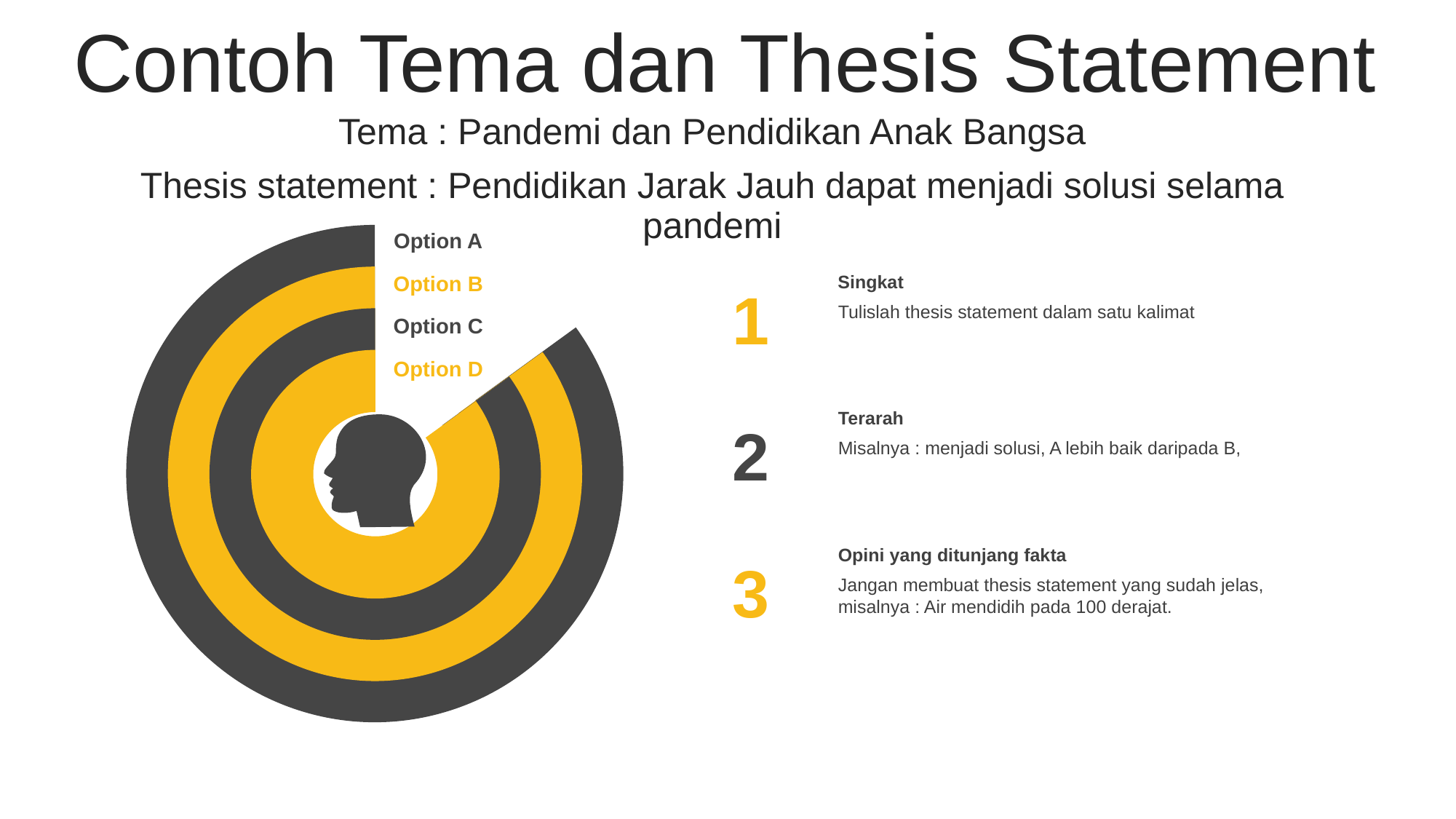

Contoh Tema dan Thesis Statement
Tema : Pandemi dan Pendidikan Anak Bangsa
Thesis statement : Pendidikan Jarak Jauh dapat menjadi solusi selama pandemi

### Chart

| Category | Sales |
|---|---|
| 1st Qtr | 15.0 |
| 2nd Qtr | 85.0 |
Option A

### Chart

| Category | Sales |
|---|---|
| 1st Qtr | 15.0 |
| 2nd Qtr | 85.0 |
Option B
Singkat
Tulislah thesis statement dalam satu kalimat
1

### Chart

| Category | Sales |
|---|---|
| 1st Qtr | 15.0 |
| 2nd Qtr | 85.0 |
Option C

### Chart

| Category | Sales |
|---|---|
| 1st Qtr | 15.0 |
| 2nd Qtr | 85.0 |
Option D
Terarah
Misalnya : menjadi solusi, A lebih baik daripada B,
2

Opini yang ditunjang fakta
Jangan membuat thesis statement yang sudah jelas, misalnya : Air mendidih pada 100 derajat.
3